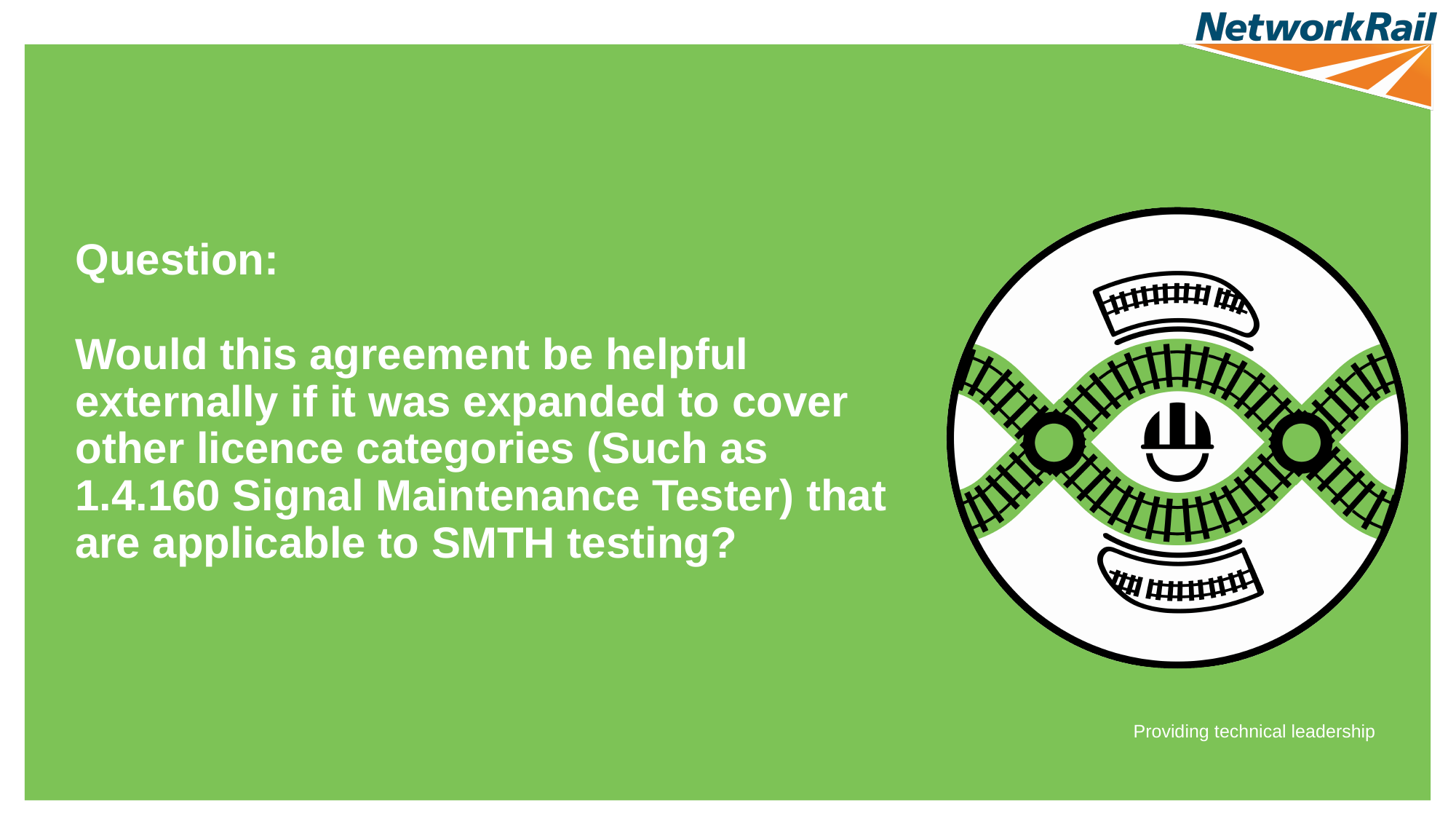

# Question: Would this agreement be helpful externally if it was expanded to cover other licence categories (Such as 1.4.160 Signal Maintenance Tester) that are applicable to SMTH testing?